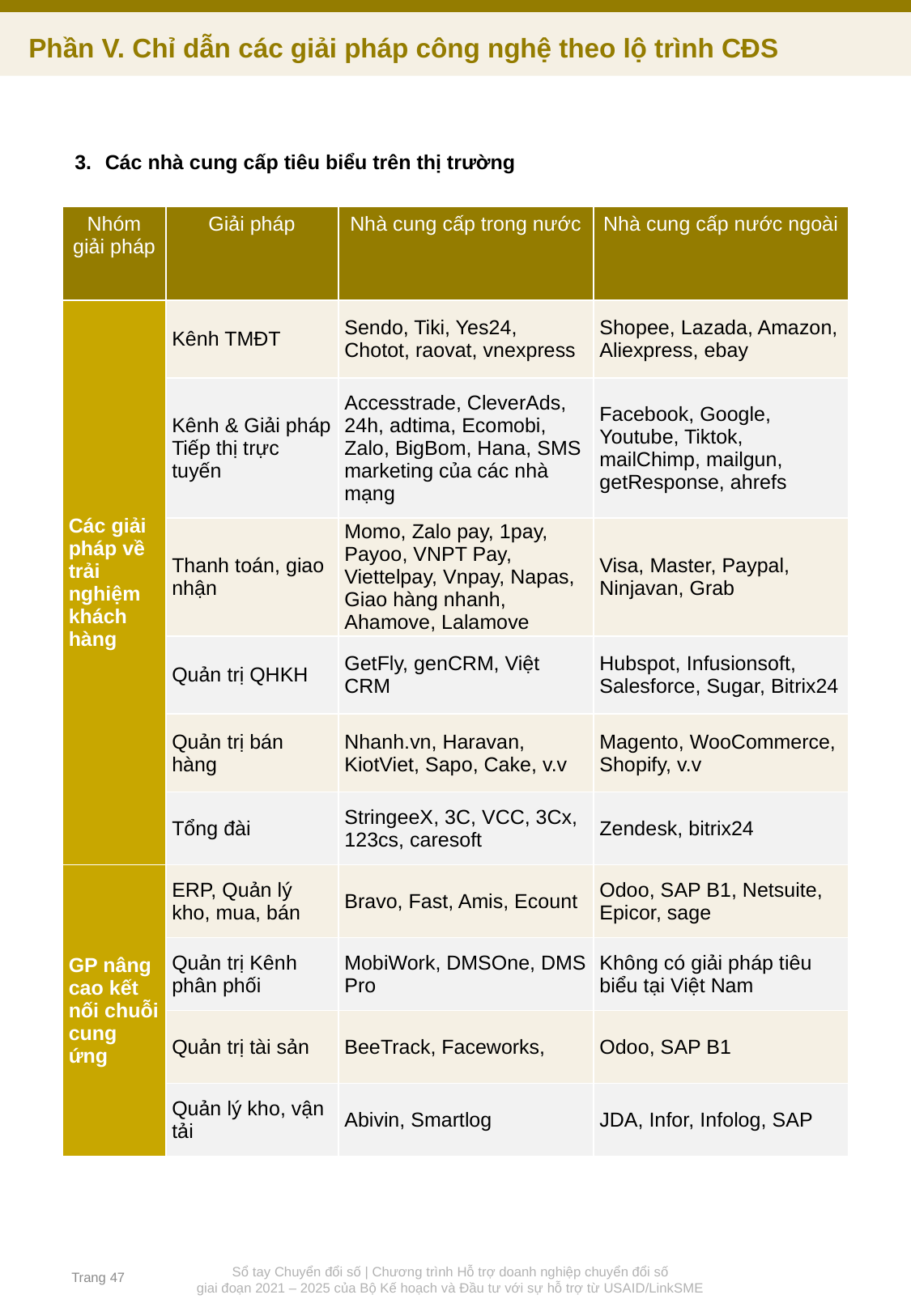

Phần V. Chỉ dẫn các giải pháp công nghệ theo lộ trình CĐS
Các nhà cung cấp tiêu biểu trên thị trường
| Nhóm giải pháp | Giải pháp | Nhà cung cấp trong nước | Nhà cung cấp nước ngoài |
| --- | --- | --- | --- |
| Các giải pháp về trải nghiệm khách hàng | Kênh TMĐT | Sendo, Tiki, Yes24, Chotot, raovat, vnexpress | Shopee, Lazada, Amazon, Aliexpress, ebay |
|  | Kênh & Giải pháp Tiếp thị trực tuyến | Accesstrade, CleverAds, 24h, adtima, Ecomobi, Zalo, BigBom, Hana, SMS marketing của các nhà mạng | Facebook, Google, Youtube, Tiktok, mailChimp, mailgun, getResponse, ahrefs |
|  | Thanh toán, giao nhận | Momo, Zalo pay, 1pay, Payoo, VNPT Pay, Viettelpay, Vnpay, Napas, Giao hàng nhanh, Ahamove, Lalamove | Visa, Master, Paypal, Ninjavan, Grab |
|  | Quản trị QHKH | GetFly, genCRM, Việt CRM | Hubspot, Infusionsoft, Salesforce, Sugar, Bitrix24 |
|  | Quản trị bán hàng | Nhanh.vn, Haravan, KiotViet, Sapo, Cake, v.v | Magento, WooCommerce, Shopify, v.v |
|  | Tổng đài | StringeeX, 3C, VCC, 3Cx, 123cs, caresoft | Zendesk, bitrix24 |
| GP nâng cao kết nối chuỗi cung ứng | ERP, Quản lý kho, mua, bán | Bravo, Fast, Amis, Ecount | Odoo, SAP B1, Netsuite, Epicor, sage |
|  | Quản trị Kênh phân phối | MobiWork, DMSOne, DMS Pro | Không có giải pháp tiêu biểu tại Việt Nam |
|  | Quản trị tài sản | BeeTrack, Faceworks, | Odoo, SAP B1 |
|  | Quản lý kho, vận tải | Abivin, Smartlog | JDA, Infor, Infolog, SAP |
Trang 47
Sổ tay Chuyển đổi số | Chương trình Hỗ trợ doanh nghiệp chuyển đổi số
giai đoạn 2021 – 2025 của Bộ Kế hoạch và Đầu tư với sự hỗ trợ từ USAID/LinkSME